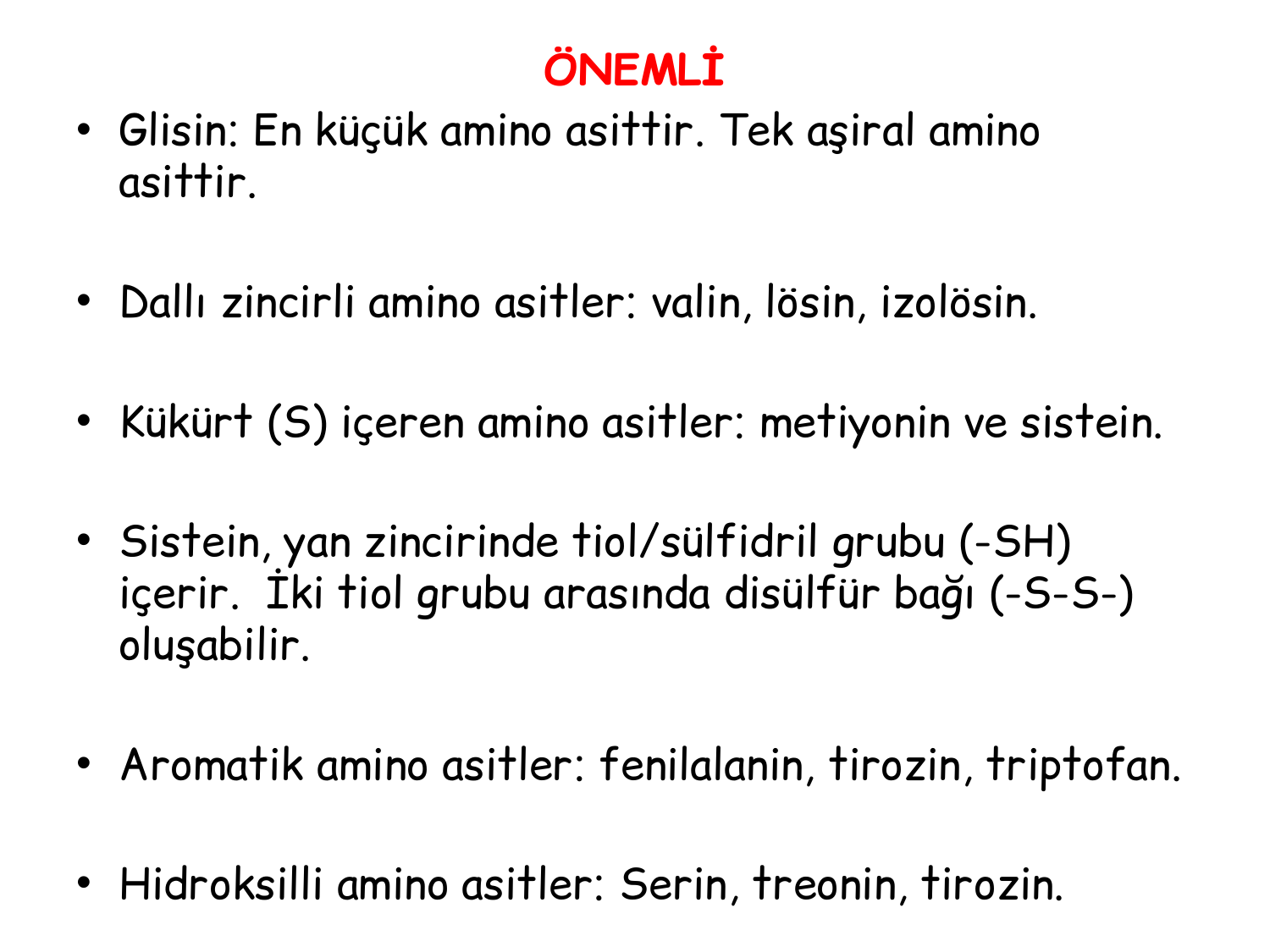

ÖNEMLİ
Glisin: En küçük amino asittir. Tek aşiral amino asittir.

Dallı zincirli amino asitler: valin, lösin, izolösin.

Kükürt (S) içeren amino asitler: metiyonin ve sistein.

Sistein, yan zincirinde tiol/sülfidril grubu (-SH) içerir.  İki tiol grubu arasında disülfür bağı (-S-S-) oluşabilir.

Aromatik amino asitler: fenilalanin, tirozin, triptofan.

Hidroksilli amino asitler: Serin, treonin, tirozin.